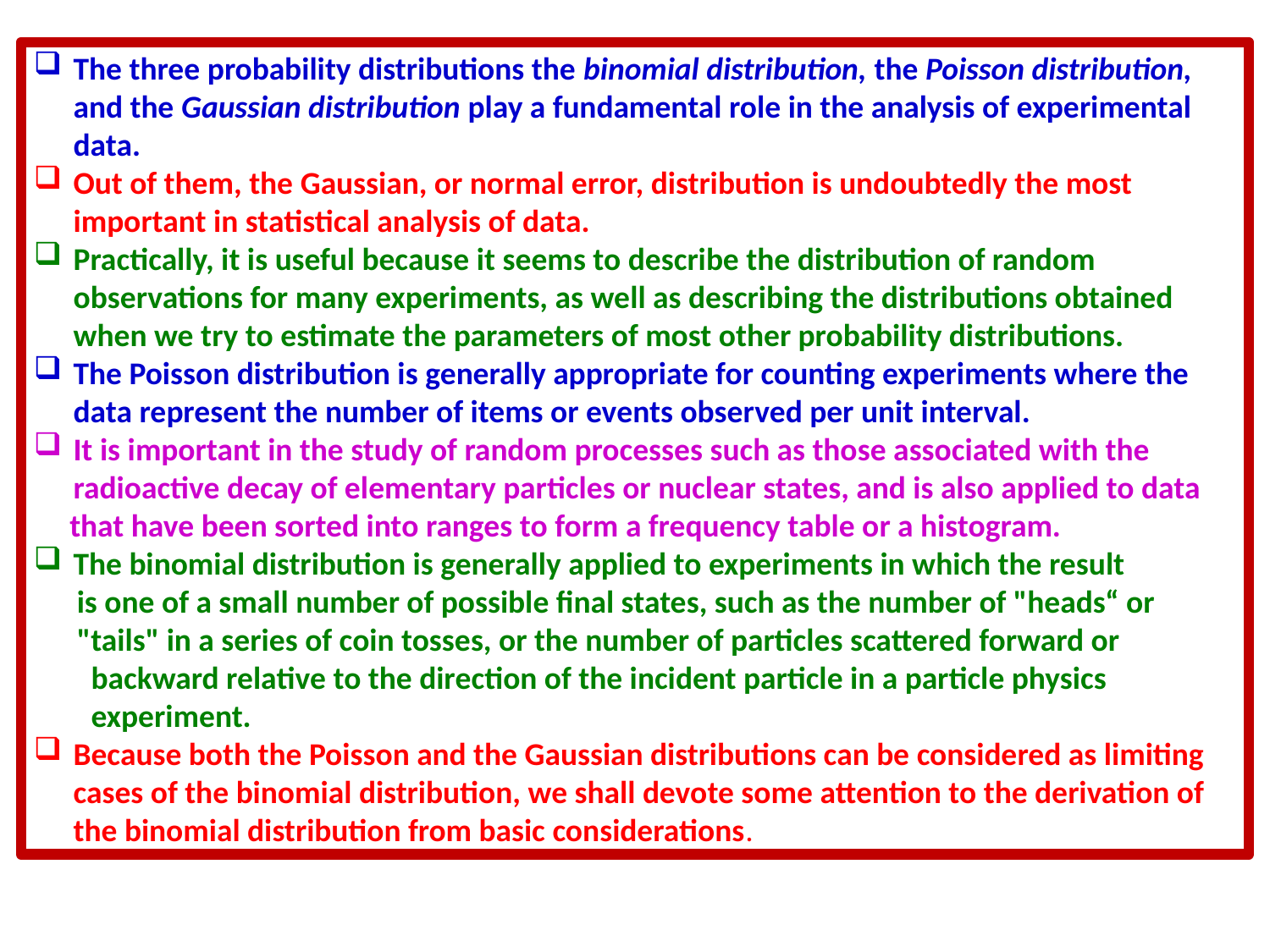

The three probability distributions the binomial distribution, the Poisson distribution, and the Gaussian distribution play a fundamental role in the analysis of experimental data.
Out of them, the Gaussian, or normal error, distribution is undoubtedly the most important in statistical analysis of data.
Practically, it is useful because it seems to describe the distribution of random observations for many experiments, as well as describing the distributions obtained when we try to estimate the parameters of most other probability distributions.
The Poisson distribution is generally appropriate for counting experiments where the data represent the number of items or events observed per unit interval.
It is important in the study of random processes such as those associated with the radioactive decay of elementary particles or nuclear states, and is also applied to data
     that have been sorted into ranges to form a frequency table or a histogram.
The binomial distribution is generally applied to experiments in which the result
      is one of a small number of possible final states, such as the number of "heads“ or
      "tails" in a series of coin tosses, or the number of particles scattered forward or
        backward relative to the direction of the incident particle in a particle physics
        experiment.
Because both the Poisson and the Gaussian distributions can be considered as limiting cases of the binomial distribution, we shall devote some attention to the derivation of the binomial distribution from basic considerations.